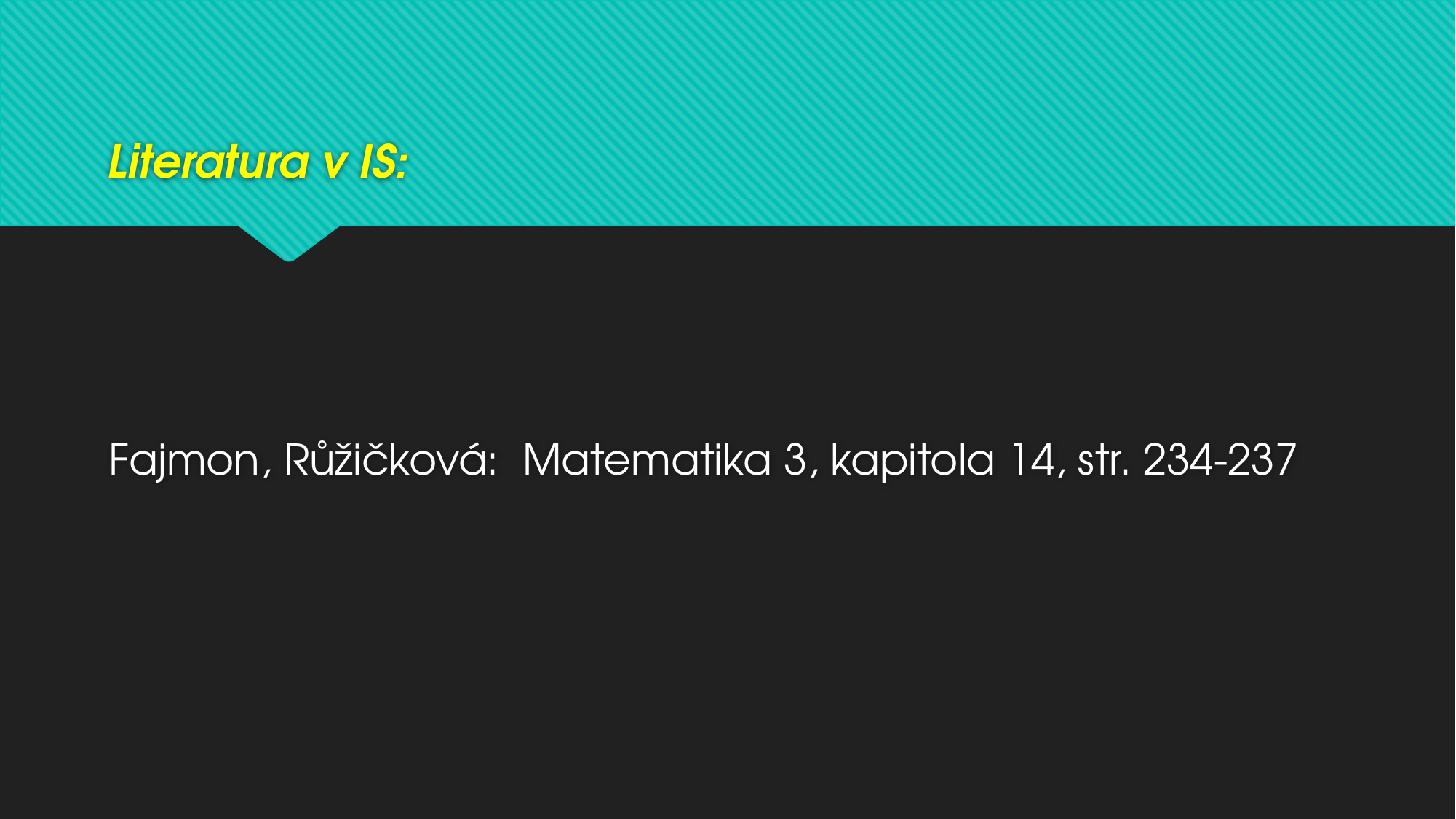

# Literatura v IS:
Fajmon, Růžičková:  Matematika 3, kapitola 14, str. 234-237